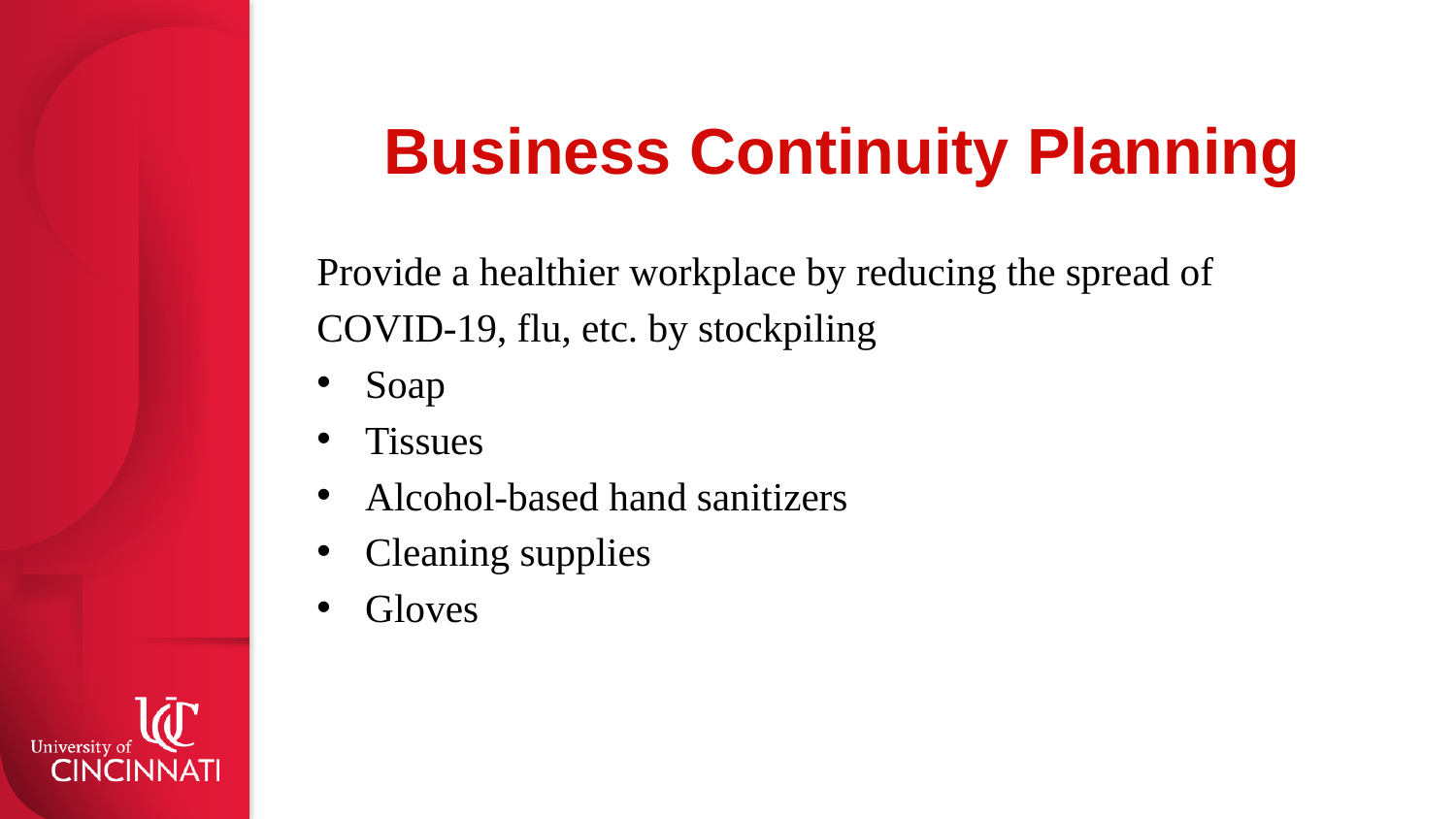

# Business Continuity Planning
Provide a healthier workplace by reducing the spread of
COVID-19, flu, etc. by stockpiling
Soap
Tissues
Alcohol-based hand sanitizers
Cleaning supplies
Gloves